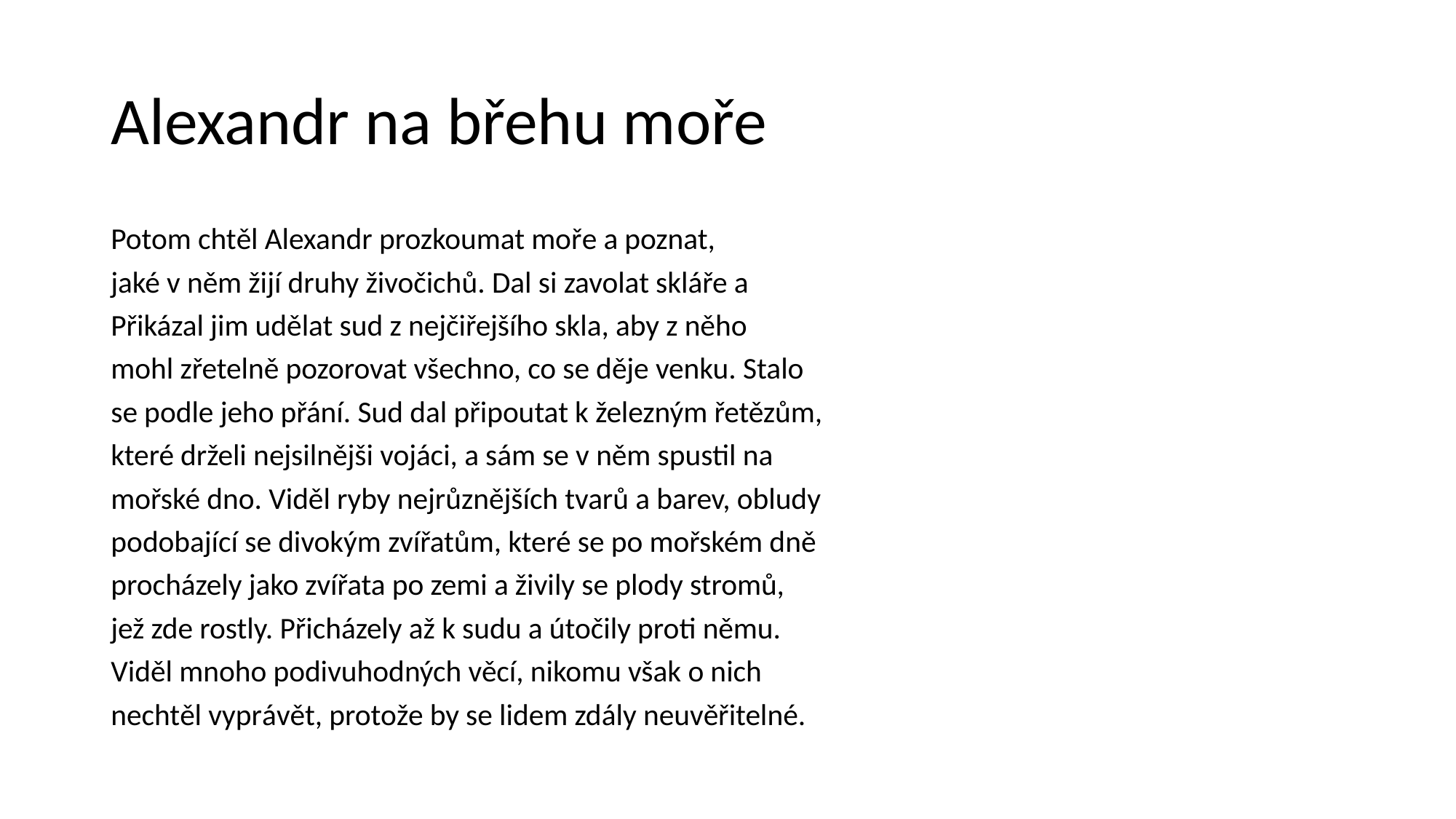

# Alexandr na břehu moře
Potom chtěl Alexandr prozkoumat moře a poznat,
jaké v něm žijí druhy živočichů. Dal si zavolat skláře a
Přikázal jim udělat sud z nejčiřejšího skla, aby z něho
mohl zřetelně pozorovat všechno, co se děje venku. Stalo
se podle jeho přání. Sud dal připoutat k železným řetězům,
které drželi nejsilnějši vojáci, a sám se v něm spustil na
mořské dno. Viděl ryby nejrůznějších tvarů a barev, obludy
podobající se divokým zvířatům, které se po mořském dně
procházely jako zvířata po zemi a živily se plody stromů,
jež zde rostly. Přicházely až k sudu a útočily proti němu.
Viděl mnoho podivuhodných věcí, nikomu však o nich
nechtěl vyprávět, protože by se lidem zdály neuvěřitelné.